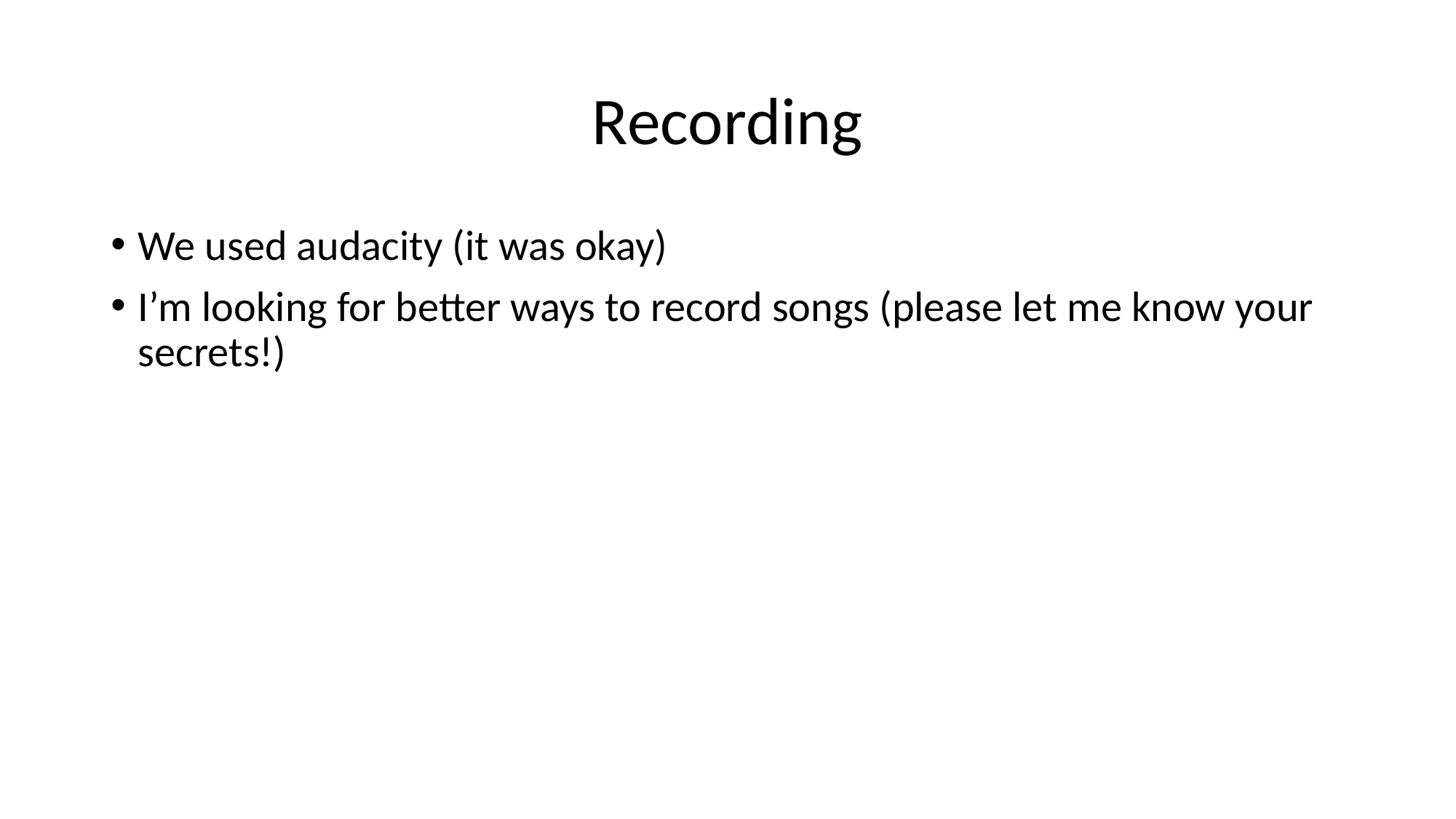

# Recording
We used audacity (it was okay)
I’m looking for better ways to record songs (please let me know your secrets!)
Copy short URL

Copy short URL